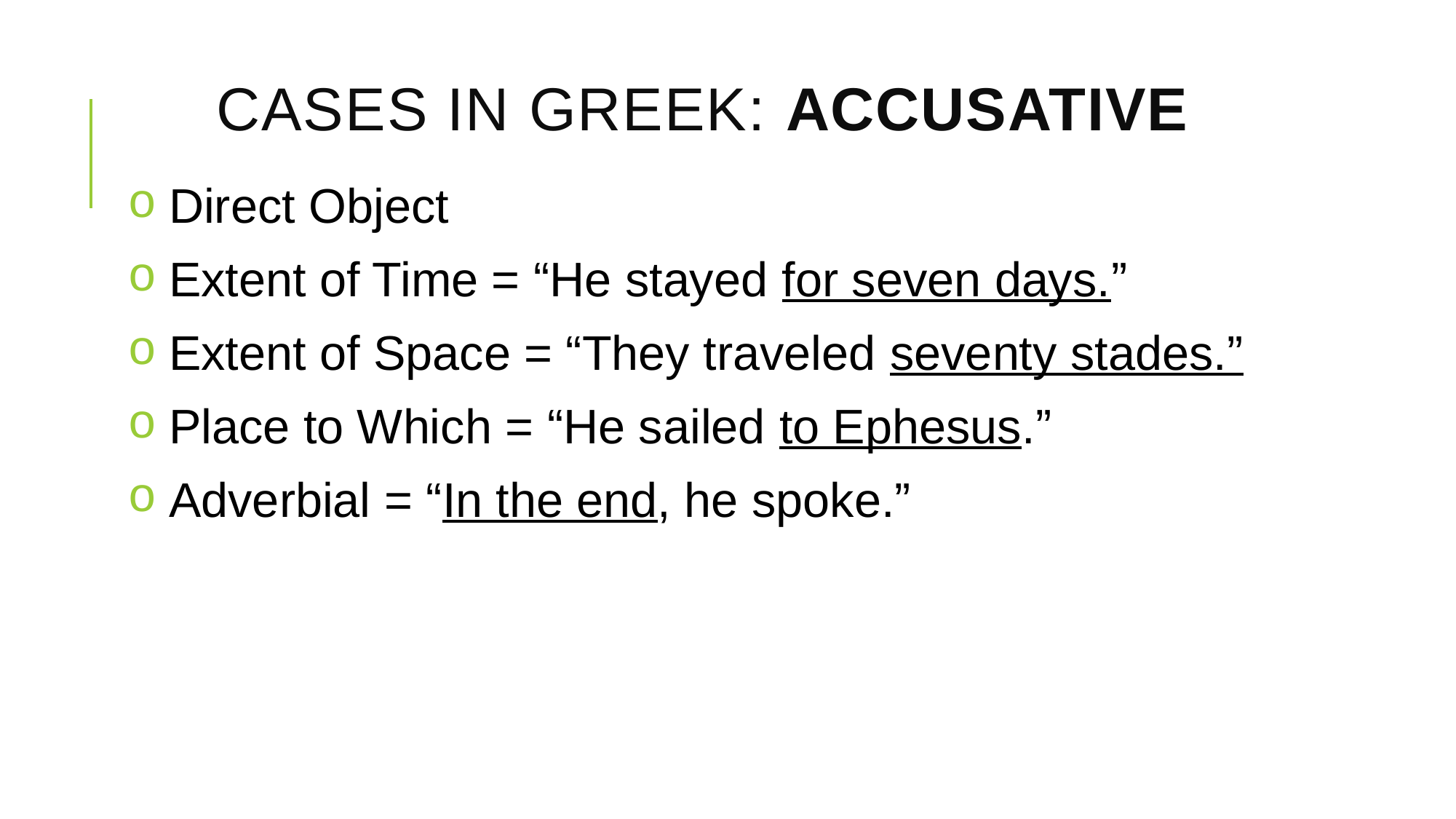

# Cases in Greek: Accusative
Direct Object
Extent of Time = “He stayed for seven days.”
Extent of Space = “They traveled seventy stades.”
Place to Which = “He sailed to Ephesus.”
Adverbial = “In the end, he spoke.”